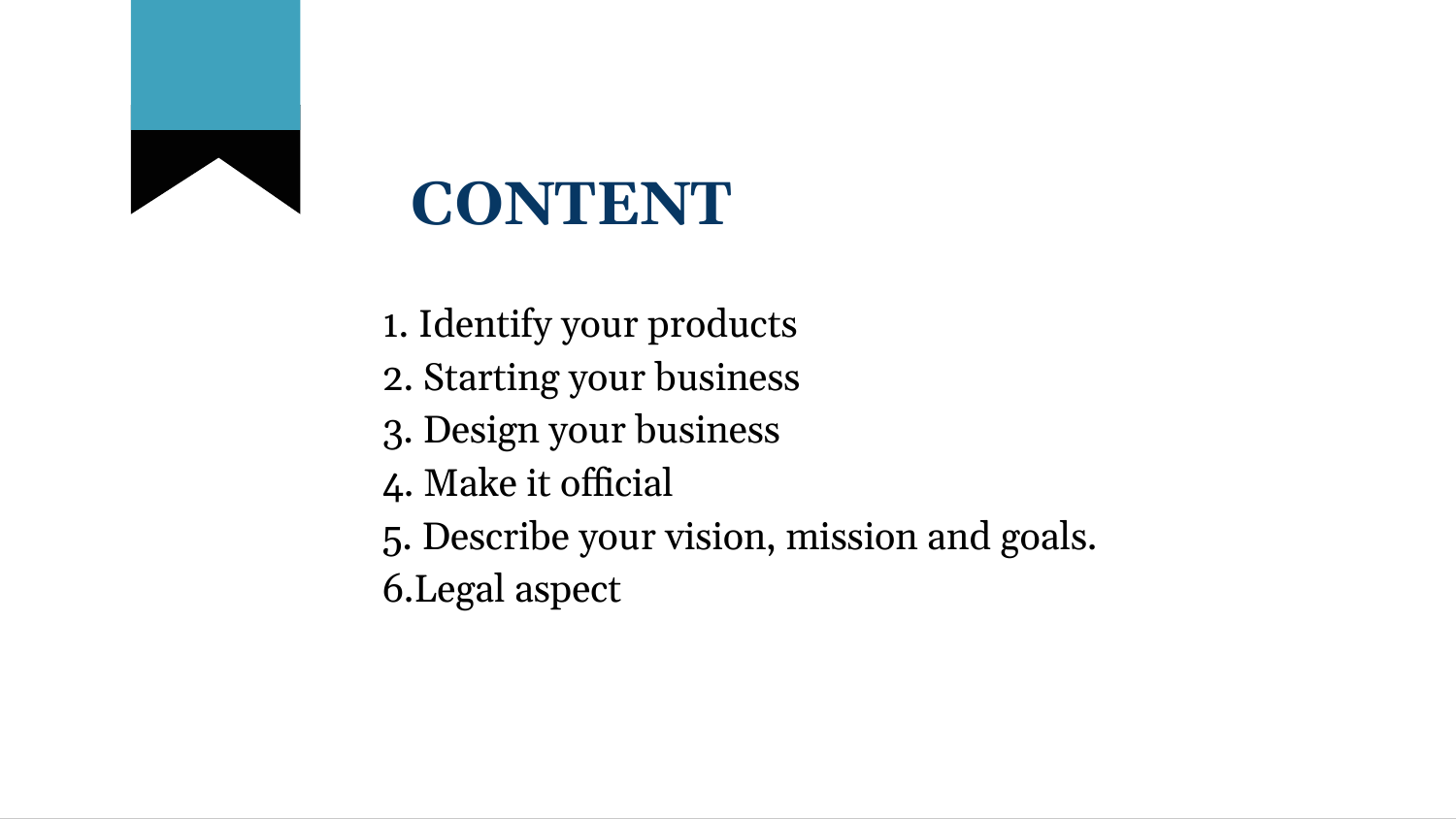

# CONTENT
1. Identify your products
2. Starting your business
3. Design your business
4. Make it official
5. Describe your vision, mission and goals.
6.Legal aspect